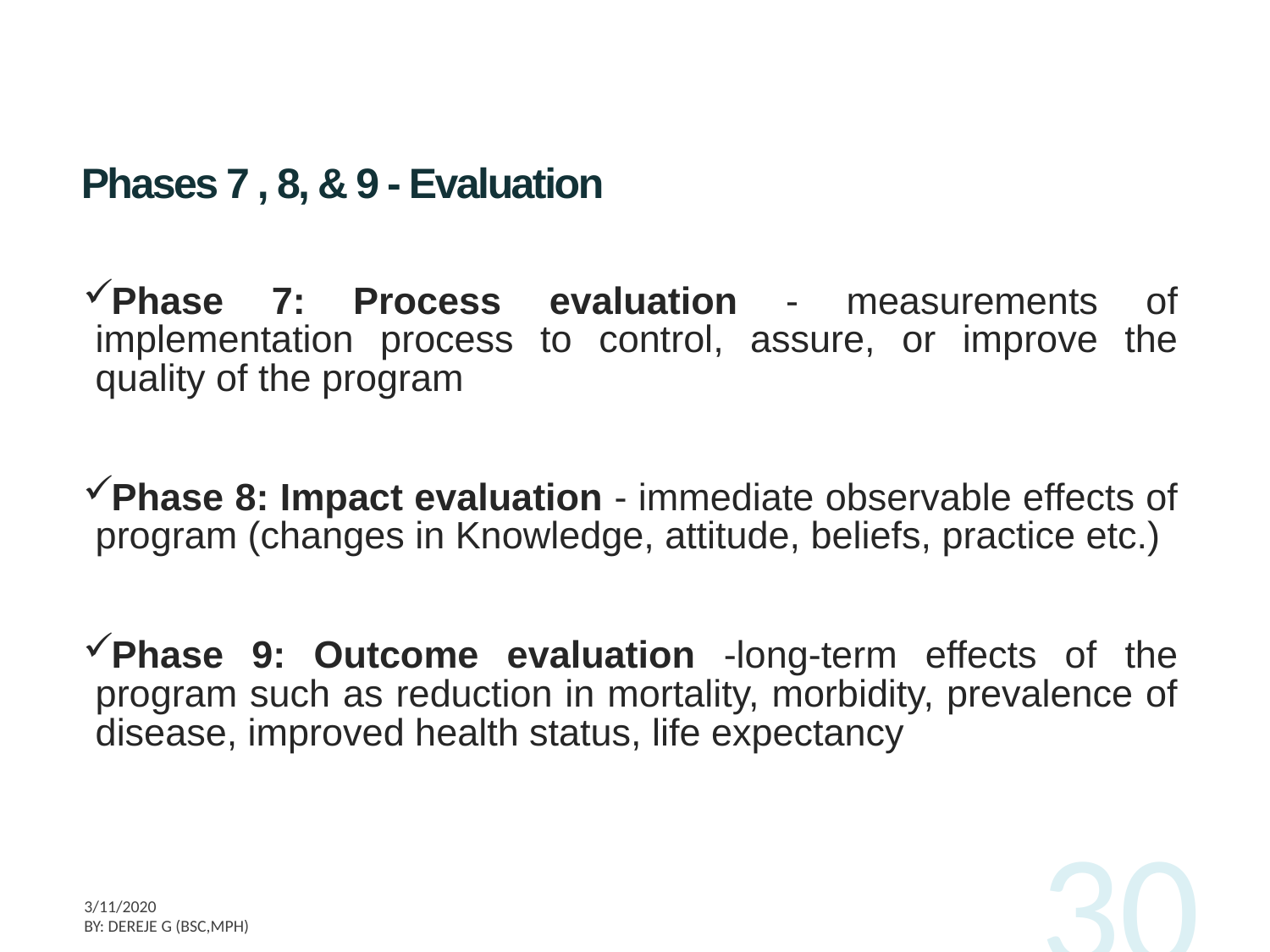

# Phases 7 , 8, & 9 - Evaluation
Phase 7: Process evaluation - measurements of implementation process to control, assure, or improve the quality of the program

Phase 8: Impact evaluation - immediate observable effects of program (changes in Knowledge, attitude, beliefs, practice etc.)

Phase 9: Outcome evaluation -long-term effects of the program such as reduction in mortality, morbidity, prevalence of disease, improved health status, life expectancy

30
3/11/2020
BY: Dereje G (BSc,MPH)